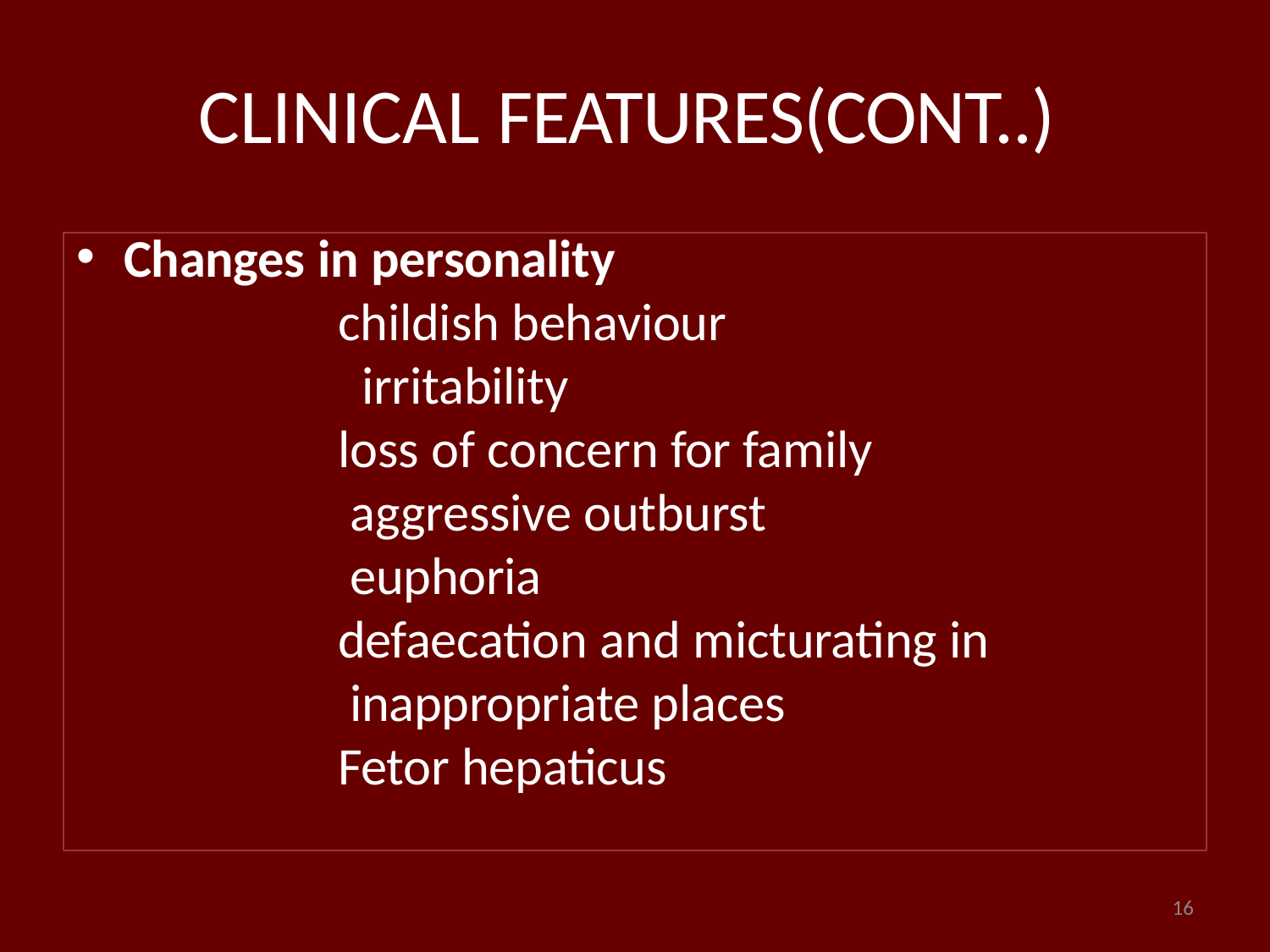

# CLINICAL FEATURES(CONT..)
Changes in personality
childish behaviour  irritability
loss of concern for family  aggressive outburst  euphoria
defaecation and micturating in  inappropriate places
Fetor hepaticus

16